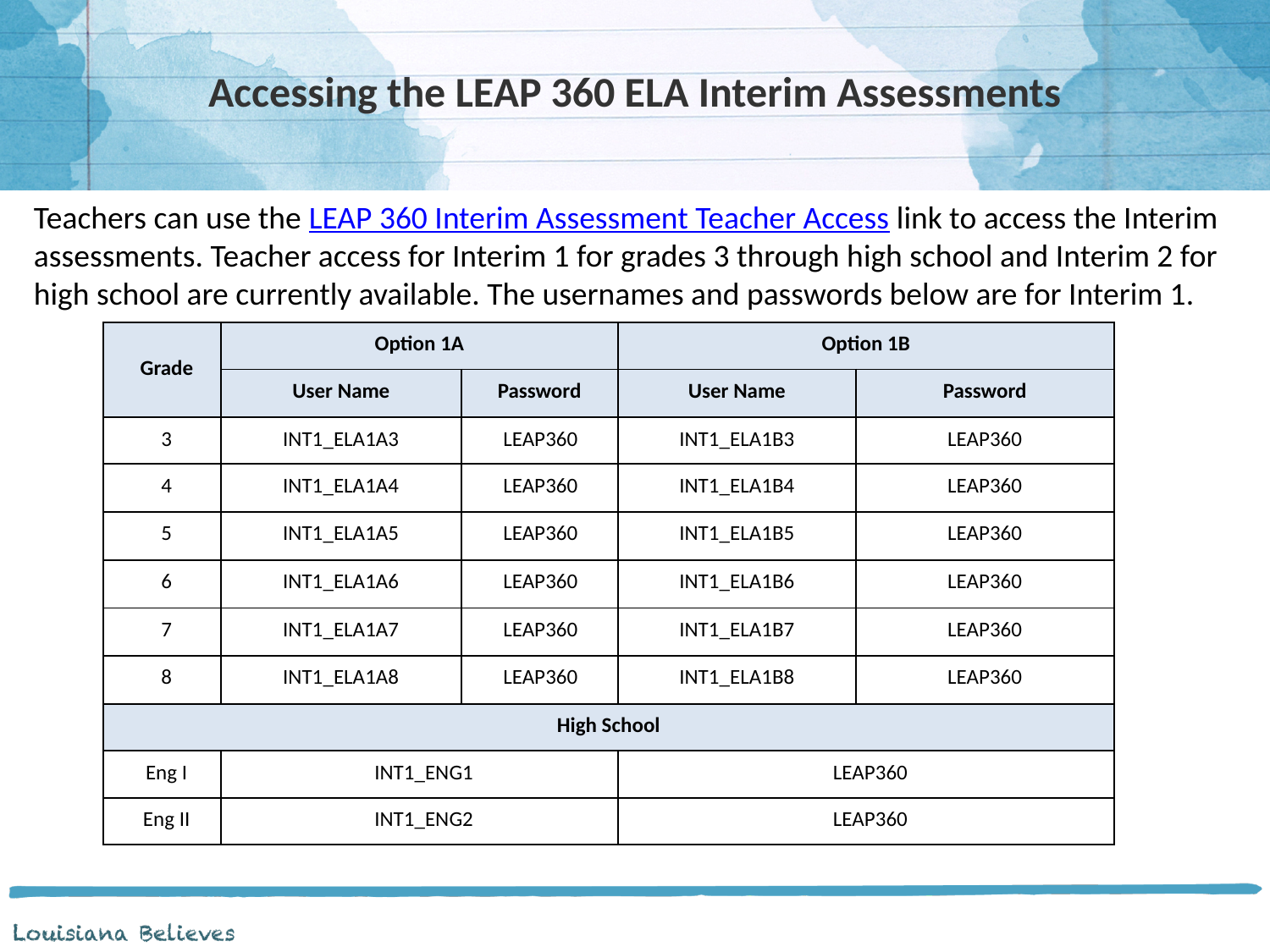

# Accessing the LEAP 360 ELA Interim Assessments
Teachers can use the LEAP 360 Interim Assessment Teacher Access link to access the Interim assessments. Teacher access for Interim 1 for grades 3 through high school and Interim 2 for high school are currently available. The usernames and passwords below are for Interim 1.

| Grade | Option 1A |  | Option 1B |  |  |
| --- | --- | --- | --- | --- | --- |
|  | User Name | Password | User Name | Password |  |
| 3 | INT1\_ELA1A3 | LEAP360 | INT1\_ELA1B3 | LEAP360 |  |
| 4 | INT1\_ELA1A4 | LEAP360 | INT1\_ELA1B4 | LEAP360 |  |
| 5 | INT1\_ELA1A5 | LEAP360 | INT1\_ELA1B5 | LEAP360 |  |
| 6 | INT1\_ELA1A6 | LEAP360 | INT1\_ELA1B6 | LEAP360 |  |
| 7 | INT1\_ELA1A7 | LEAP360 | INT1\_ELA1B7 | LEAP360 |  |
| 8 | INT1\_ELA1A8 | LEAP360 | INT1\_ELA1B8 | LEAP360 |  |
| High School |  |  |  |  |  |
| Eng I | INT1\_ENG1 |  | LEAP360 |  |  |
| Eng II | INT1\_ENG2 |  | LEAP360 |  |  |